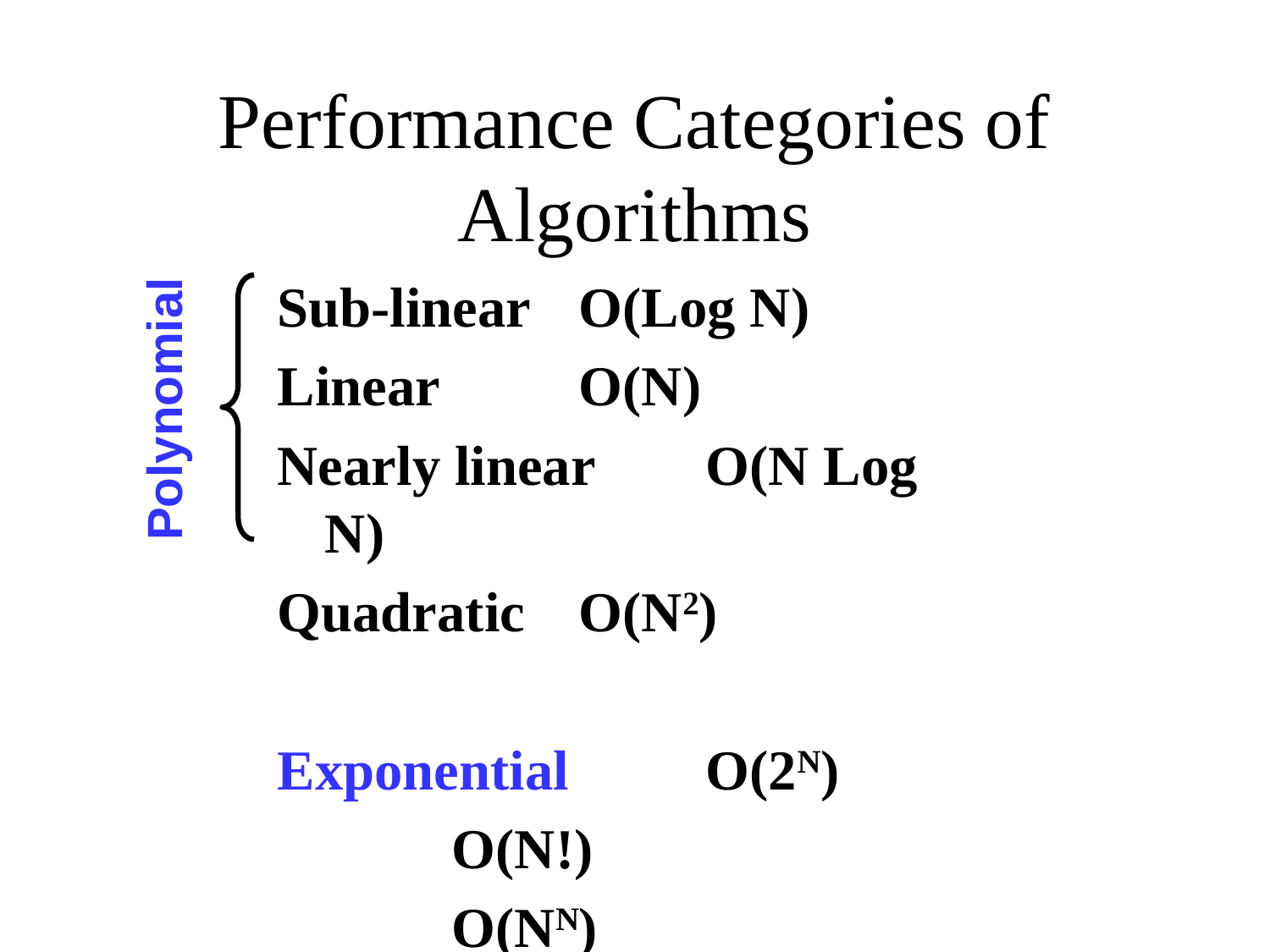

# Performance Categories of Algorithms
Sub-linear  	O(Log N)
Linear 	O(N)
Nearly linear 	O(N Log N)
Quadratic  	O(N2)

Exponential 	O(2N)
		O(N!)
		O(NN)

Polynomial